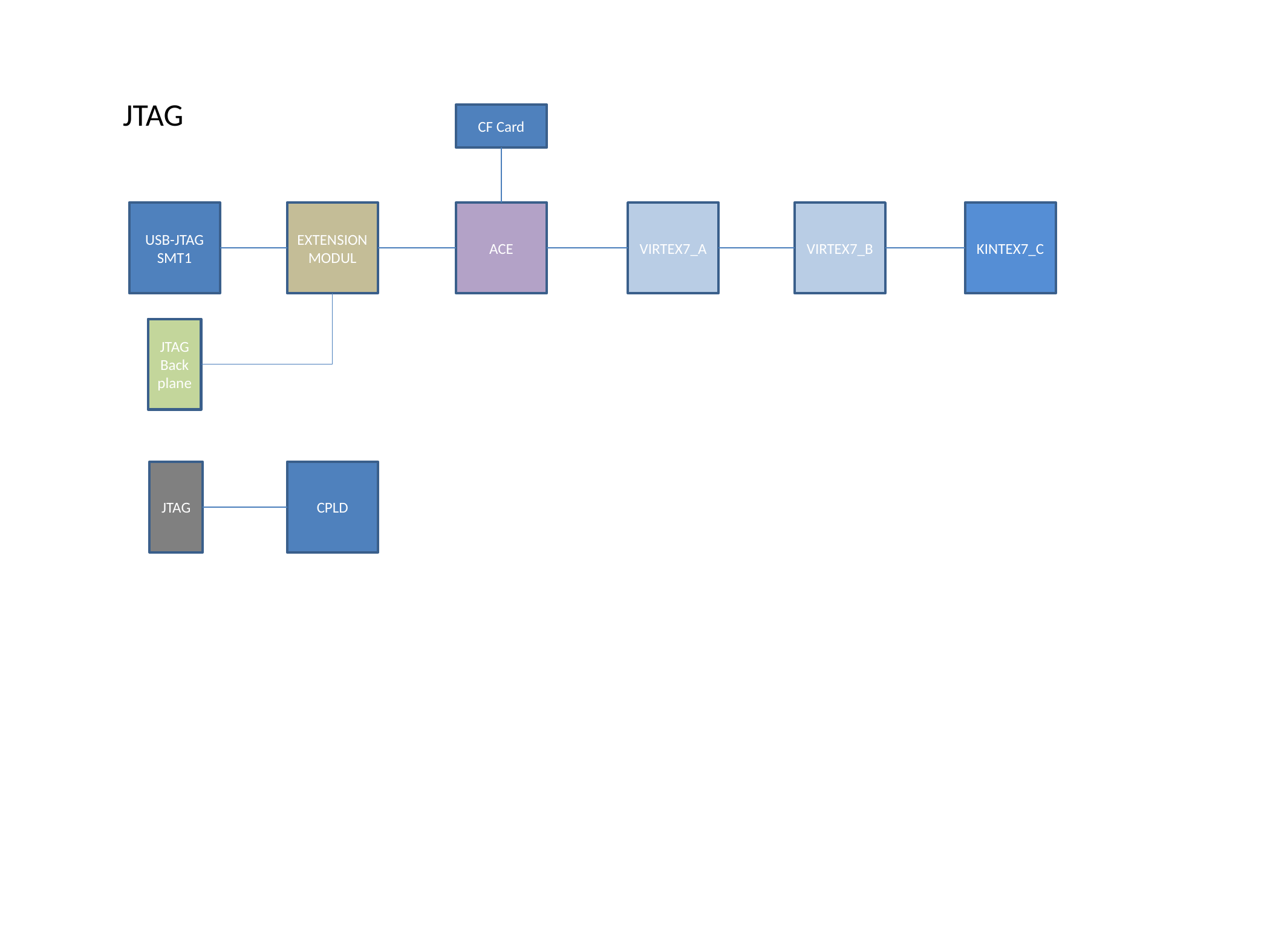

JTAG
CF Card
USB-JTAG
SMT1
EXTENSION
MODUL
ACE
VIRTEX7_A
VIRTEX7_B
KINTEX7_C
JTAG
Backplane
JTAG
CPLD